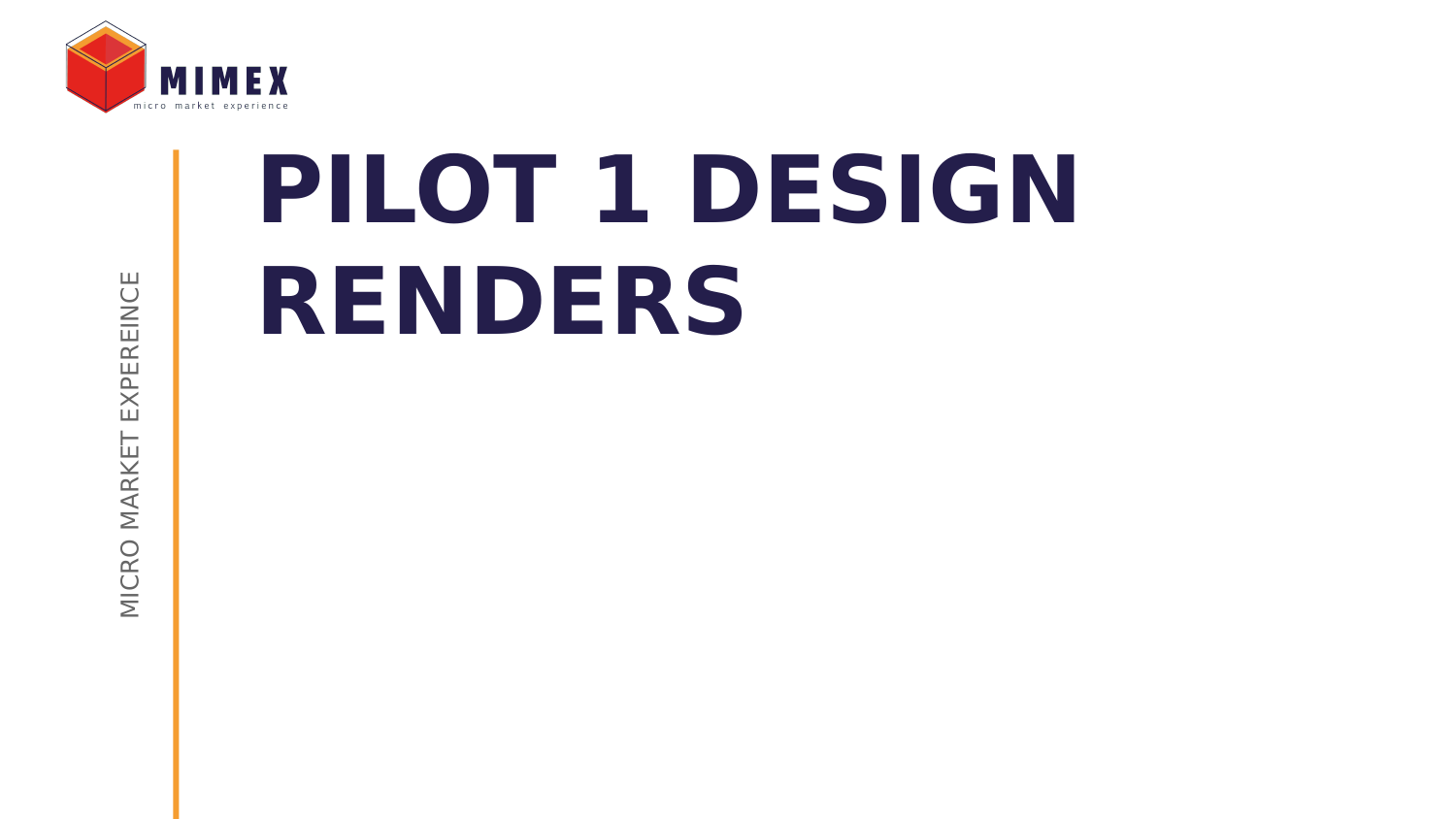

# PILOT 1 DESIGN RENDERS
MICRO MARKET EXPEREINCE